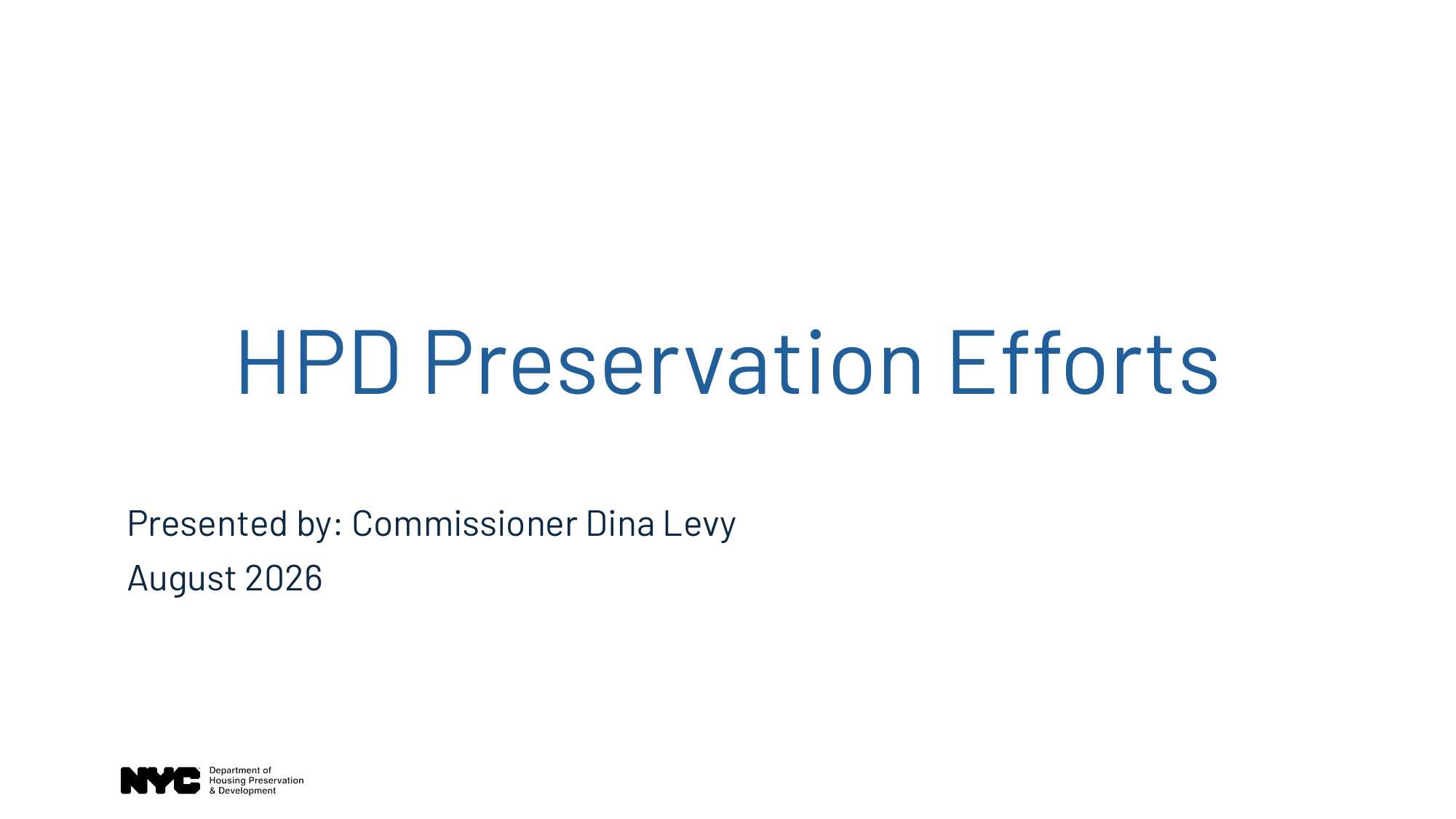

# HPD Preservation Efforts
Presented by: Commissioner Dina Levy
August 2026